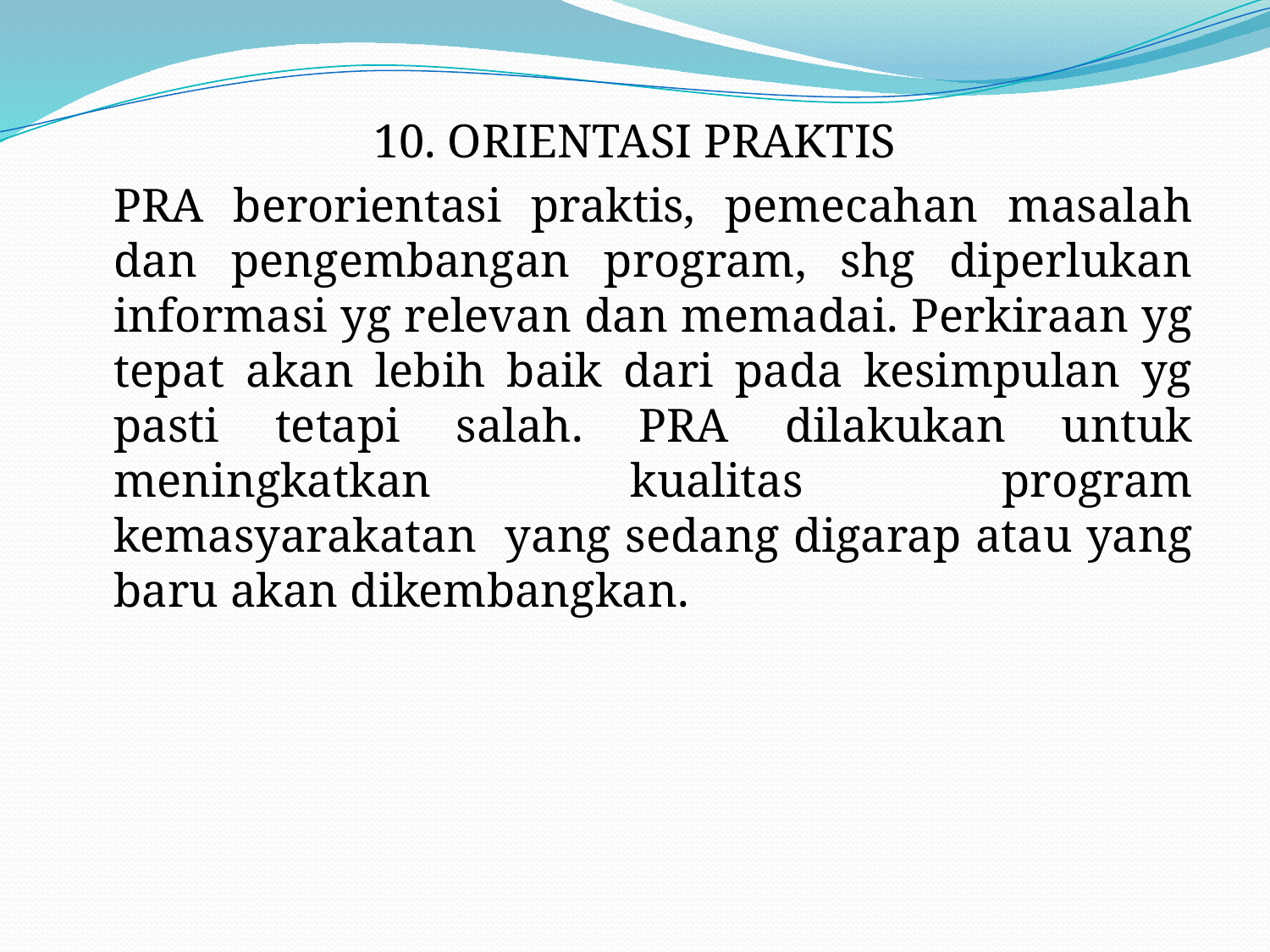

10. ORIENTASI PRAKTIS
	PRA berorientasi praktis, pemecahan masalah dan pengembangan program, shg diperlukan informasi yg relevan dan memadai. Perkiraan yg tepat akan lebih baik dari pada kesimpulan yg pasti tetapi salah. PRA dilakukan untuk meningkatkan kualitas program kemasyarakatan  yang sedang digarap atau yang baru akan dikembangkan.